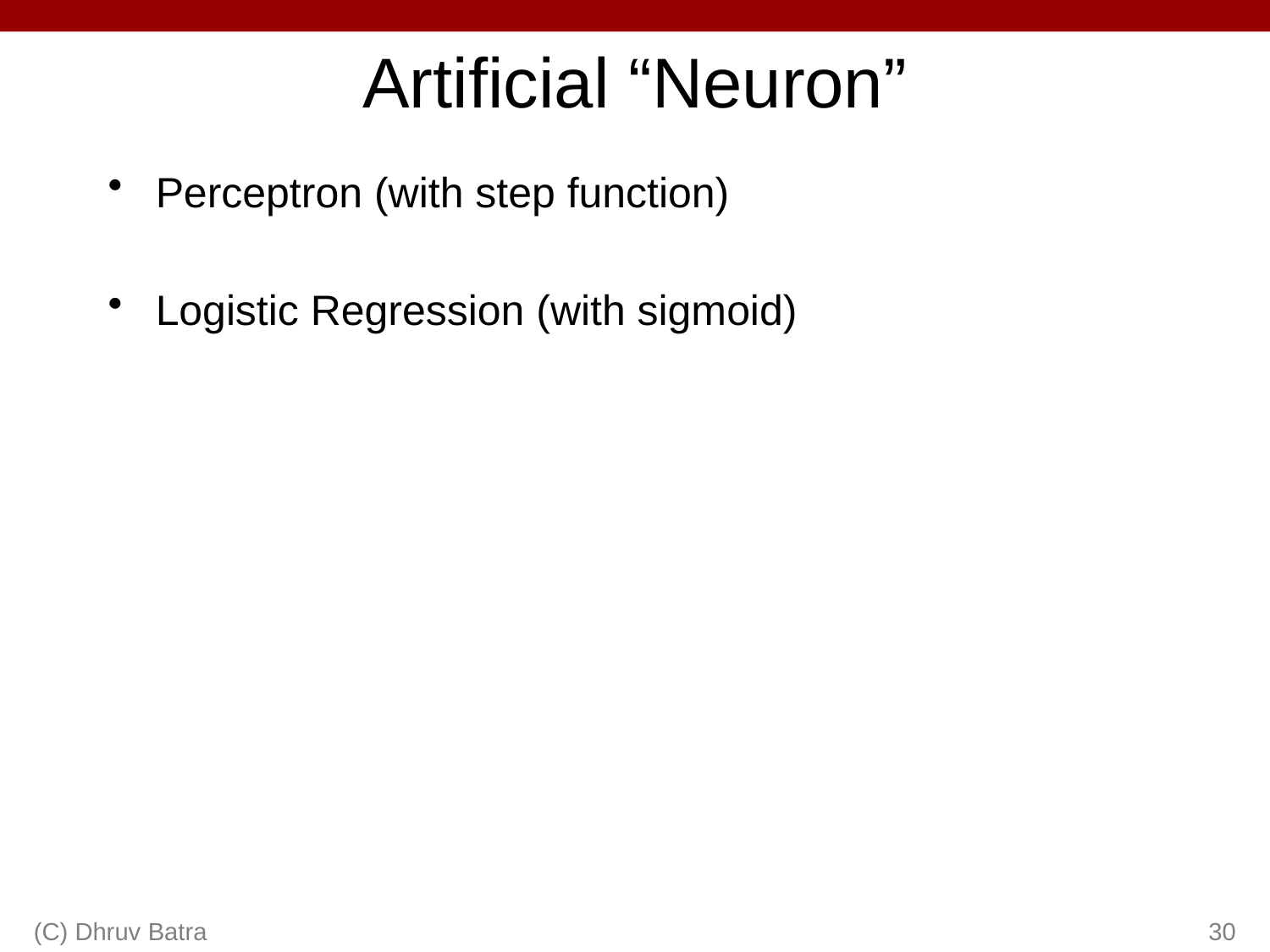

# Artificial “Neuron”
Perceptron (with step function)

Logistic Regression (with sigmoid)
(C) Dhruv Batra
30